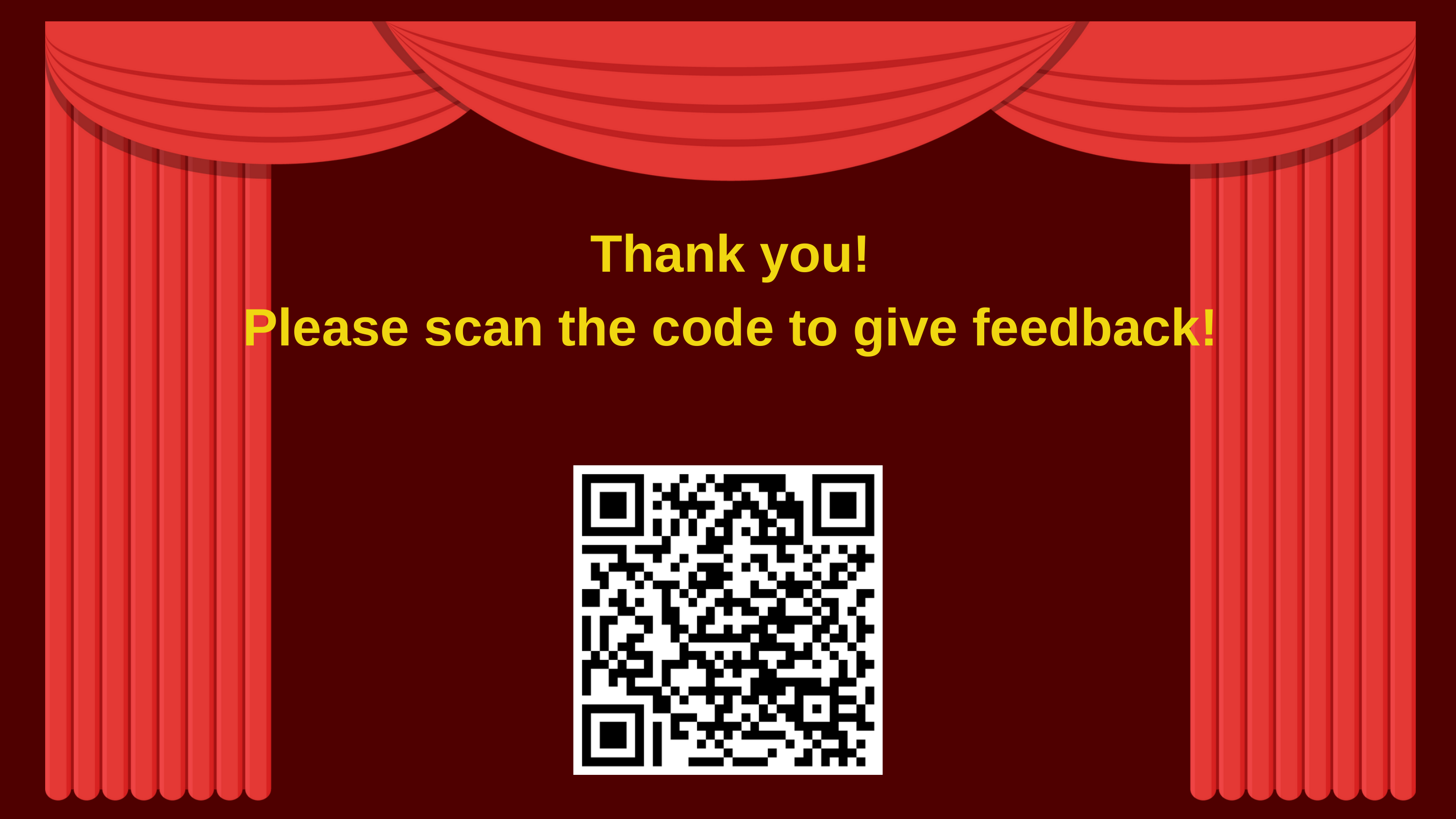

Thank you!
Please scan the code to give feedback!